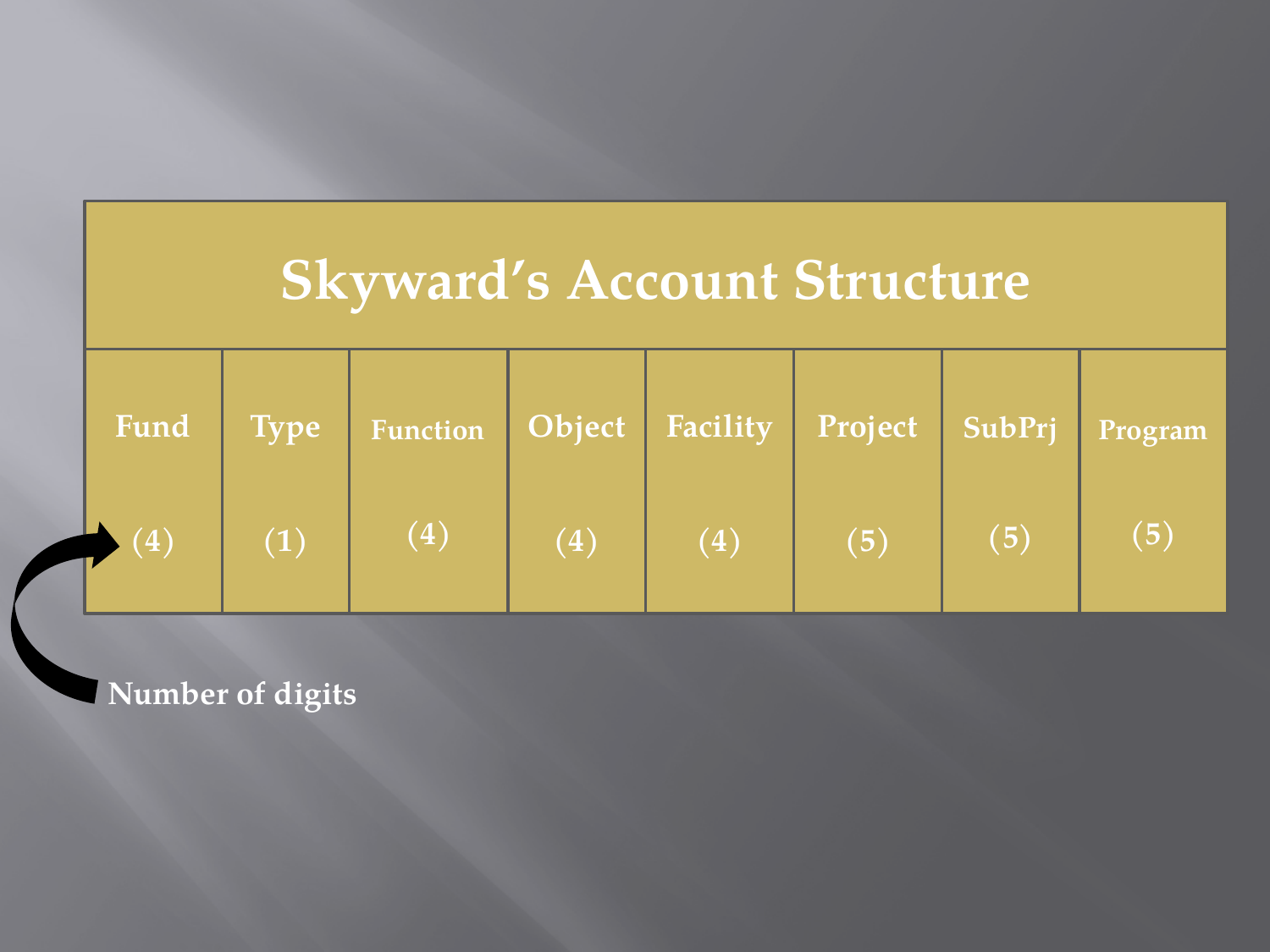

Skyward’s Account Structure
Fund

(4)
Type

(1)
Function

(4)
Object

(4)
Facility

(4)
Project

(5)
SubPrj

(5)
Program

(5)

Number of digits